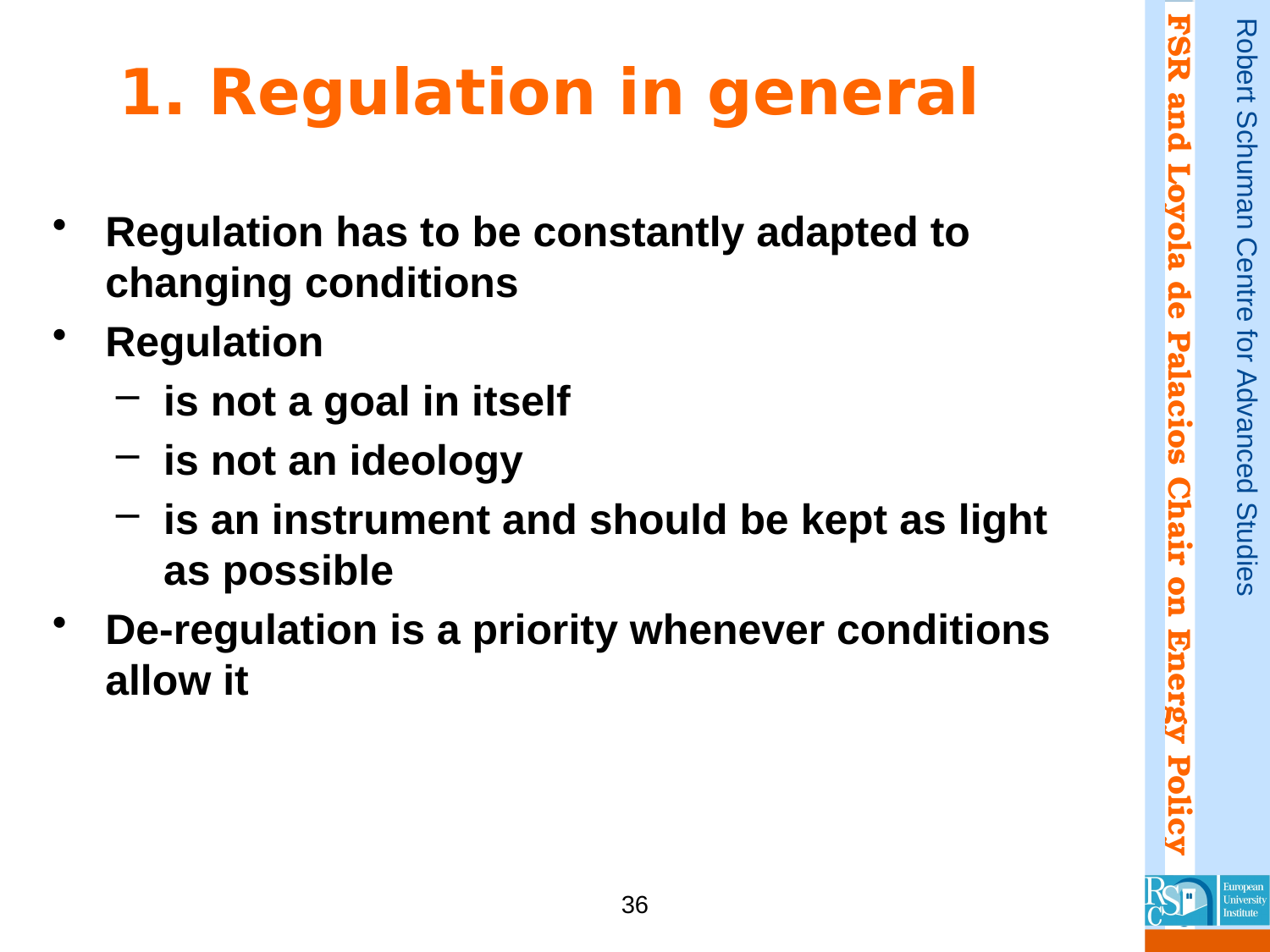

# 1. Regulation in general
Regulation has to be constantly adapted to changing conditions
Regulation
is not a goal in itself
is not an ideology
is an instrument and should be kept as light as possible
De-regulation is a priority whenever conditions allow it
36